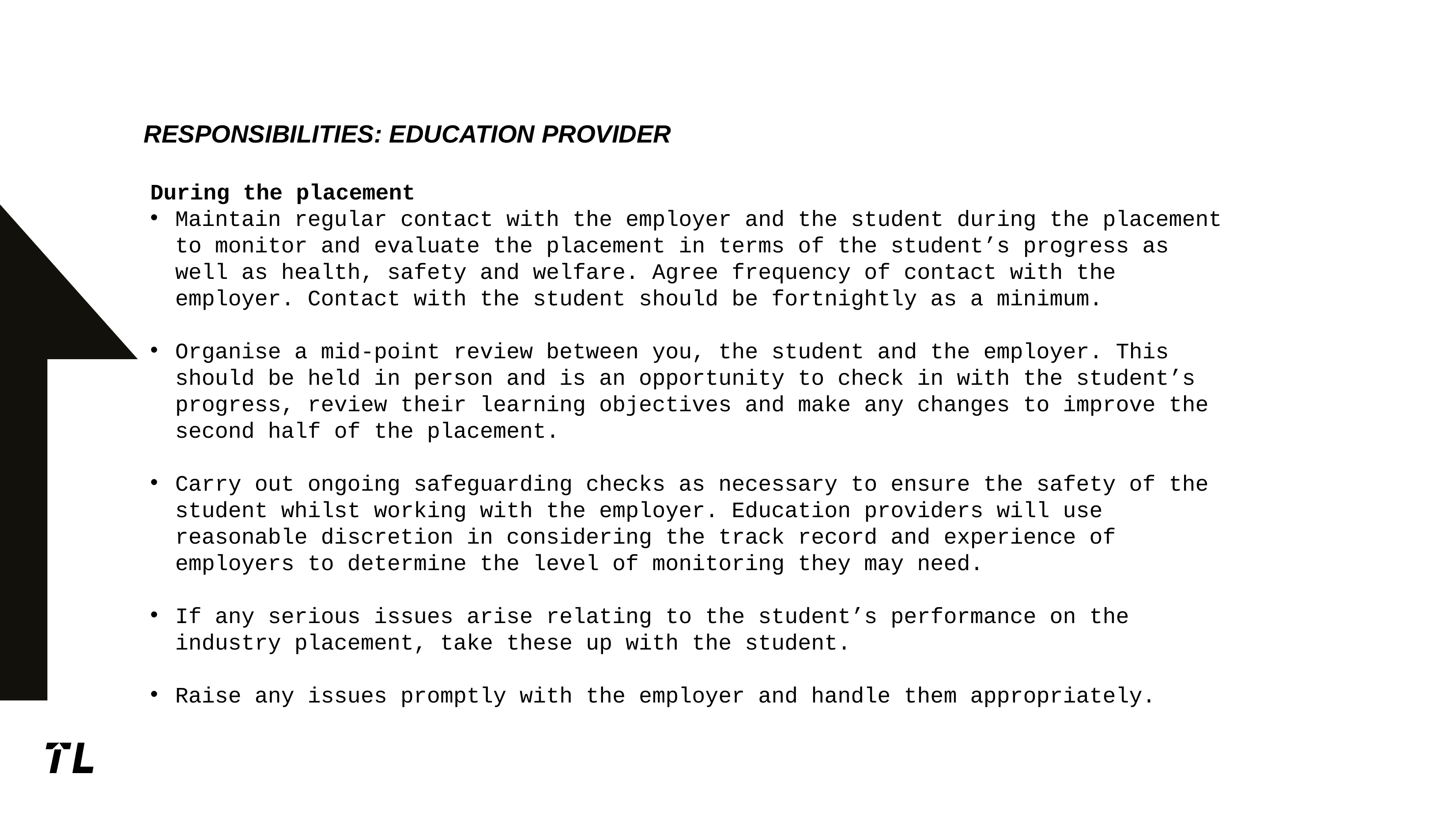

# Responsibilities: education provider
During the placement
Maintain regular contact with the employer and the student during the placement to monitor and evaluate the placement in terms of the student’s progress as well as health, safety and welfare. Agree frequency of contact with the employer. Contact with the student should be fortnightly as a minimum.

Organise a mid-point review between you, the student and the employer. This should be held in person and is an opportunity to check in with the student’s progress, review their learning objectives and make any changes to improve the second half of the placement.

Carry out ongoing safeguarding checks as necessary to ensure the safety of the student whilst working with the employer. Education providers will use reasonable discretion in considering the track record and experience of employers to determine the level of monitoring they may need.

If any serious issues arise relating to the student’s performance on the industry placement, take these up with the student.

Raise any issues promptly with the employer and handle them appropriately.